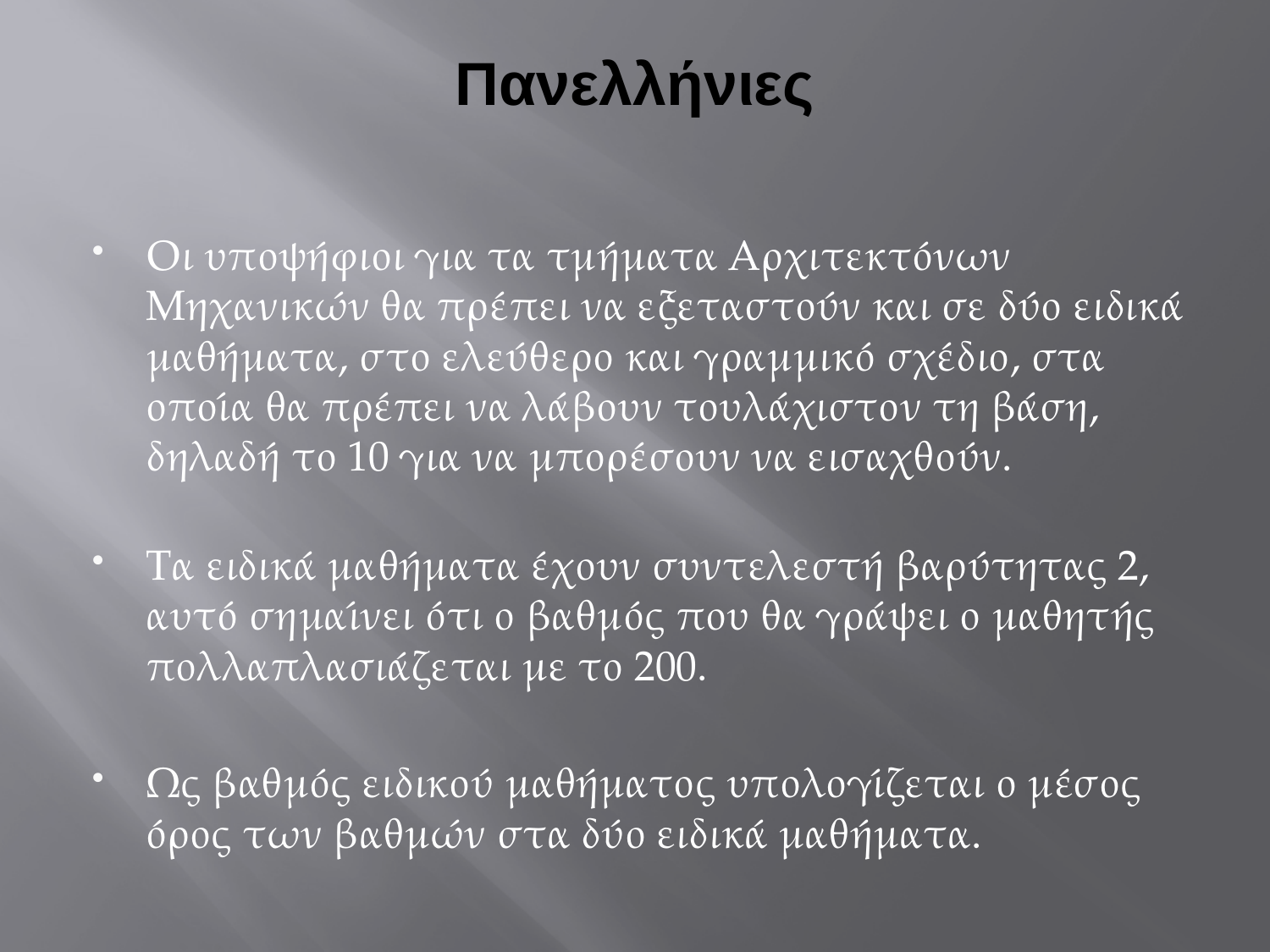

# Πανελλήνιες
Οι υποψήφιοι για τα τμήματα Αρχιτεκτόνων Μηχανικών θα πρέπει να εξεταστούν και σε δύο ειδικά μαθήματα, στο ελεύθερο και γραμμικό σχέδιο, στα οποία θα πρέπει να λάβουν τουλάχιστον τη βάση, δηλαδή το 10 για να μπορέσουν να εισαχθούν.
Τα ειδικά μαθήματα έχουν συντελεστή βαρύτητας 2, αυτό σημαίνει ότι ο βαθμός που θα γράψει ο μαθητής πολλαπλασιάζεται με το 200.

Ως βαθμός ειδικού μαθήματος υπολογίζεται ο μέσος όρος των βαθμών στα δύο ειδικά μαθήματα.